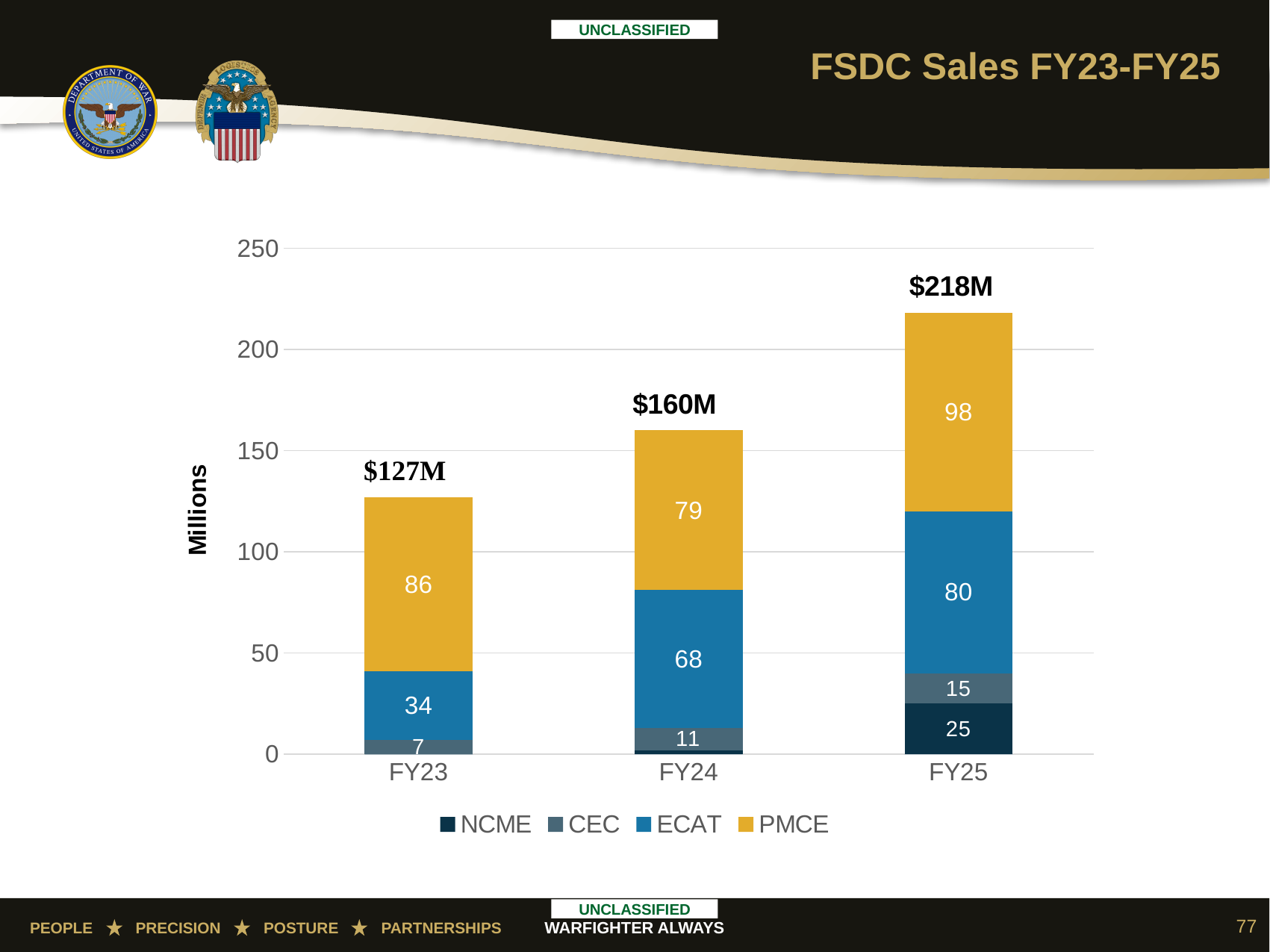

Slide Classification: Classification goes here
# FSDC Sales FY23-FY25

### Chart

| Category | NPWT | NCME | CEC | ECAT | PMCE |
|---|---|---|---|---|---|
| FY23 | 0.0 | 0.0 | 7.0 | 34.0 | 86.0 |
| FY24 | 0.0 | 2.0 | 11.0 | 68.0 | 79.0 |
| FY25 | 0.0 | 25.0 | 15.0 | 80.0 | 98.0 |